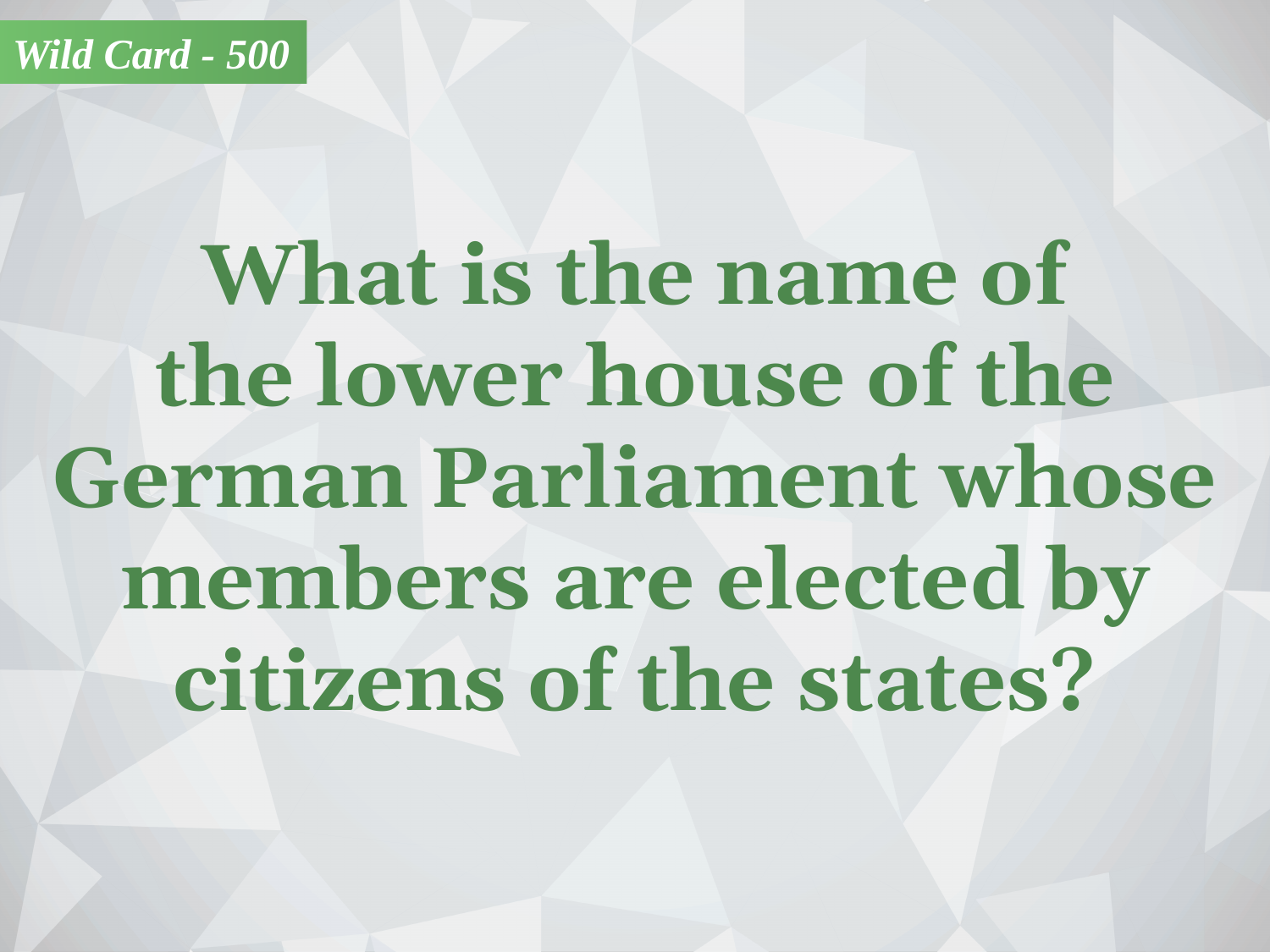

Wild Card - 500
What is the name of
the lower house of the German Parliament whose members are elected by citizens of the states?